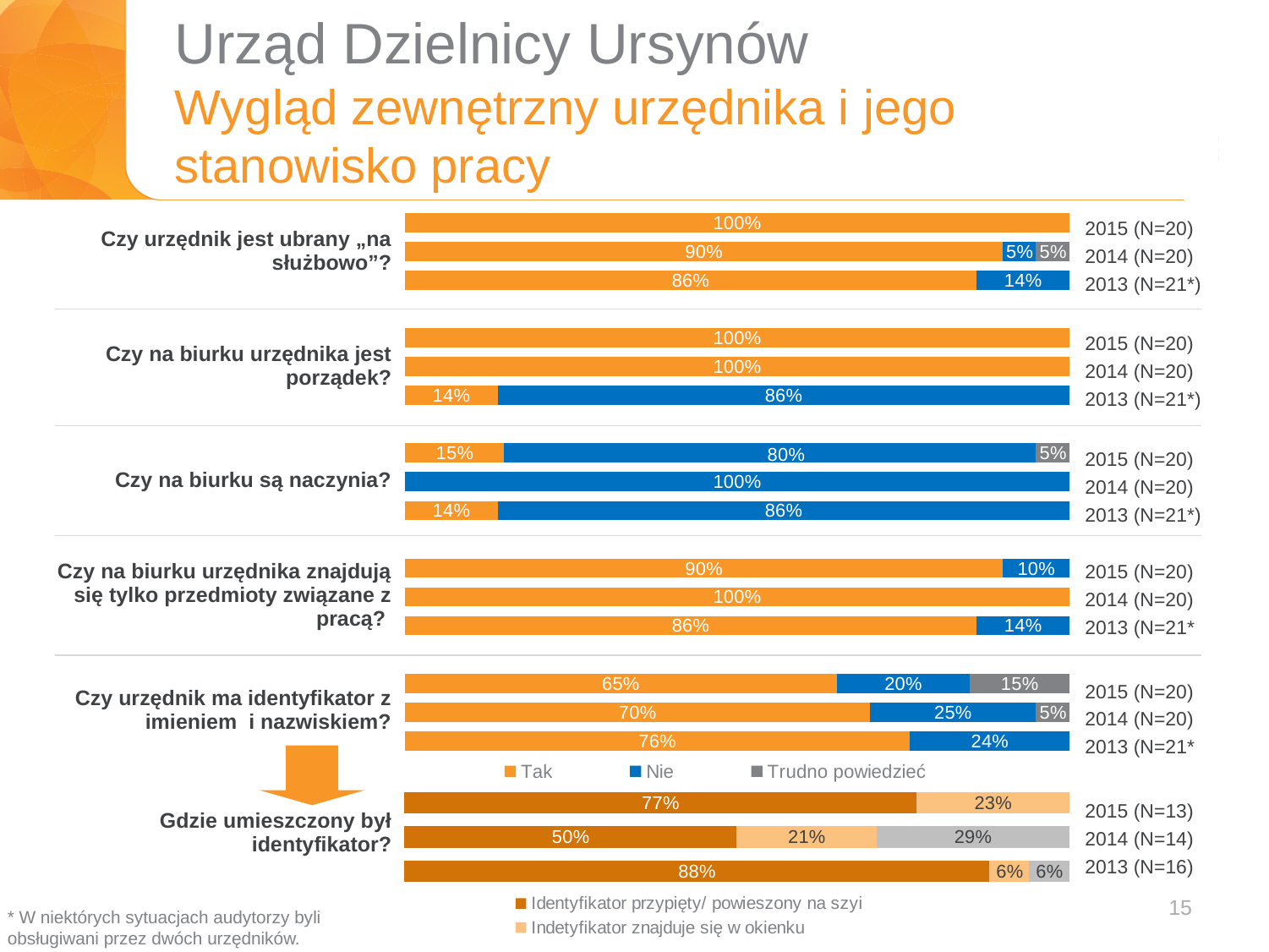

# Urząd Dzielnicy Ursynów Wygląd zewnętrzny urzędnika i jego stanowisko pracy

### Chart

| Category | Tak | Nie | Trudno powiedzieć |
|---|---|---|---|
|  | 1.0 | None | None |
| Czy urzędnik jest ubrany “na służbowo”? | 0.9 | 0.05 | 0.05 |
|  | 0.86 | 0.14 | None |
|  | None | None | None |
|  | 1.0 | None | None |
| Czy na biurku urzędnika jest porządek? | 1.0 | None | None |
|  | 0.14 | 0.86 | None |
|  | None | None | None |
|  | 0.15 | 0.8 | 0.05 |
| Czy na biurku są naczynia?  | None | 1.0 | None |
|  | 0.14 | 0.86 | None |
|  | None | None | None |
| Czy na biurku urzędnika znajdują się tylko przedmioty związane z pracą?
 | 0.9 | 0.1 | None |
|  | 1.0 | None | None |
|  | 0.86 | 0.14 | None |
|  | None | None | None |
|  | 0.65 | 0.2 | 0.15 |
| Czy urzędnik ma identyfikator z imieniem  i nazwiskiem? | 0.7 | 0.25 | 0.05 |
| Czy urzędnik jest ubrany „na służbowo”? |
| --- |
| Czy na biurku urzędnika jest porządek? |
| Czy na biurku są naczynia? |
| Czy na biurku urzędnika znajdują się tylko przedmioty związane z pracą? |
| Czy urzędnik ma identyfikator z imieniem i nazwiskiem? |
| Gdzie umieszczony był identyfikator? |
2015 (N=20)
2014 (N=20)
2013 (N=21*)

2015 (N=20)
2014 (N=20)
2013 (N=21*)
2015 (N=20)
2014 (N=20)
2013 (N=21*)
2015 (N=20)
2014 (N=20)
2013 (N=21*
2015 (N=20)
2014 (N=20)
2013 (N=21*

### Chart

| Category | Identyfikator przypięty/ powieszony na szyi | Indetyfikator znajduje się w okienku | Identyfikator był przypiety w innym miejscu niż na szyi |
|---|---|---|---|
| 2015 | 0.7700000000000004 | 0.23 | None |
| 2014 (N=x) | 0.5 | 0.21000000000000008 | 0.29000000000000015 |
| 2013 (N=16) | 0.88 | 0.060000000000000026 | 0.060000000000000026 |
2015 (N=13) 2014 (N=14) 2013 (N=16)
15
* W niektórych sytuacjach audytorzy byli obsługiwani przez dwóch urzędników.